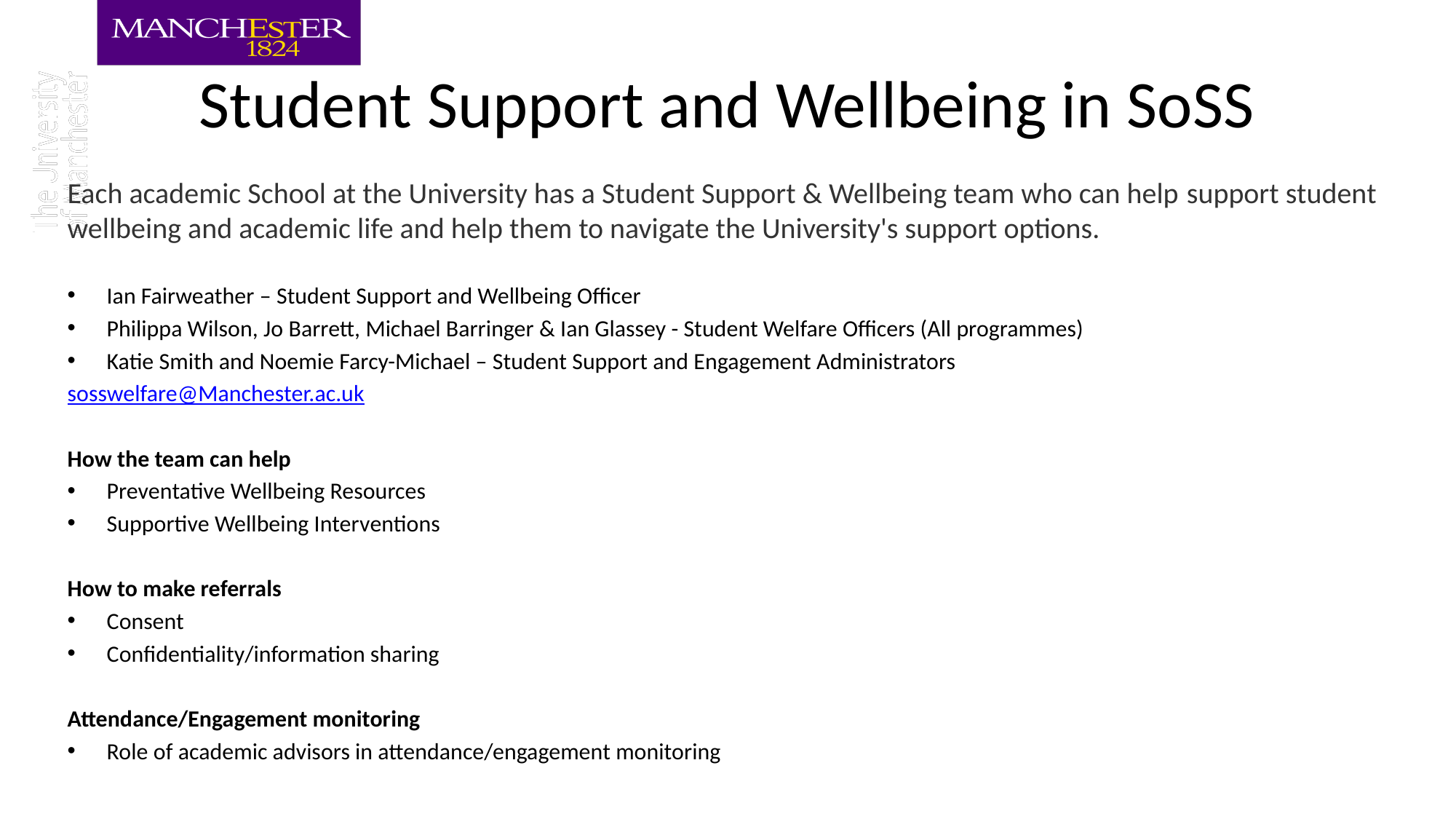

# Student Support and Wellbeing in SoSS
Each academic School at the University has a Student Support & Wellbeing team who can help support student wellbeing and academic life and help them to navigate the University's support options.

Ian Fairweather – Student Support and Wellbeing Officer
Philippa Wilson, Jo Barrett, Michael Barringer & Ian Glassey - Student Welfare Officers (All programmes)
Katie Smith and Noemie Farcy-Michael – Student Support and Engagement Administrators
sosswelfare@Manchester.ac.uk

How the team can help
Preventative Wellbeing Resources
Supportive Wellbeing Interventions

How to make referrals
Consent
Confidentiality/information sharing

Attendance/Engagement monitoring
Role of academic advisors in attendance/engagement monitoring